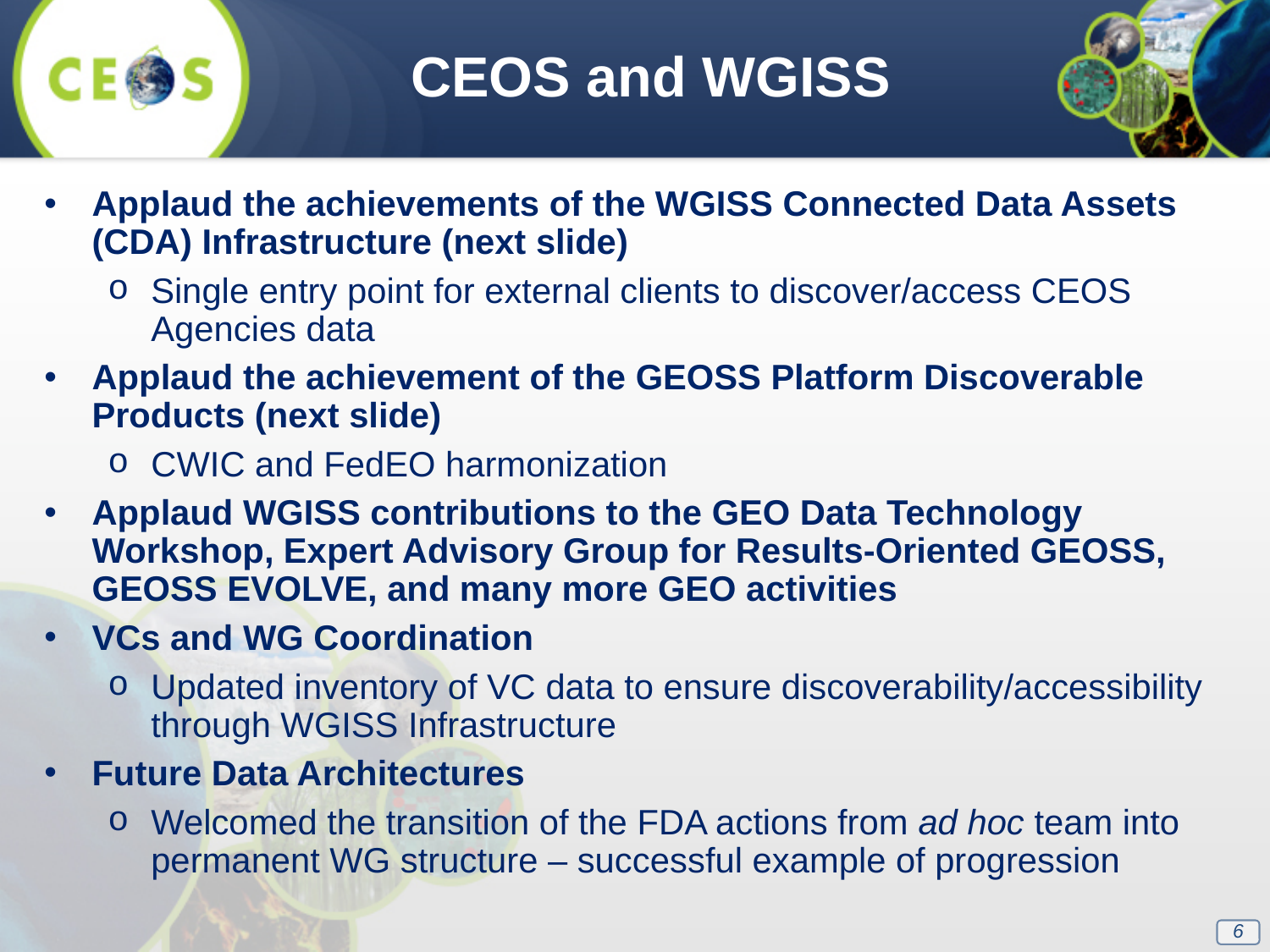

CEOS and WGISS
Applaud the achievements of the WGISS Connected Data Assets (CDA) Infrastructure (next slide)
Single entry point for external clients to discover/access CEOS Agencies data
Applaud the achievement of the GEOSS Platform Discoverable Products (next slide)
CWIC and FedEO harmonization
Applaud WGISS contributions to the GEO Data Technology Workshop, Expert Advisory Group for Results-Oriented GEOSS, GEOSS EVOLVE, and many more GEO activities
VCs and WG Coordination
Updated inventory of VC data to ensure discoverability/accessibility through WGISS Infrastructure
Future Data Architectures
Welcomed the transition of the FDA actions from ad hoc team into permanent WG structure – successful example of progression
6